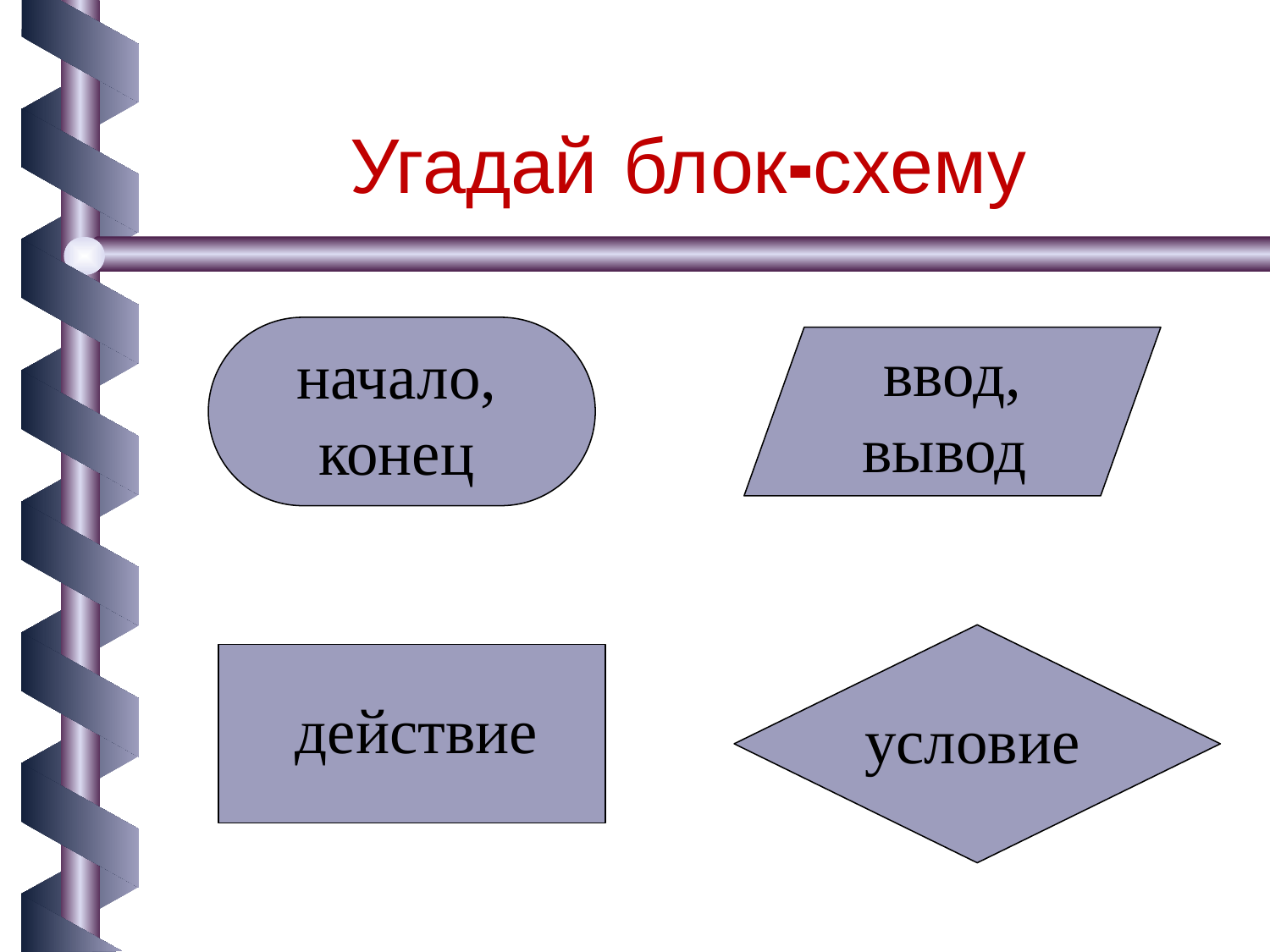

Угадай блок-схему

ввод, вывод
начало, конец

действие
условие